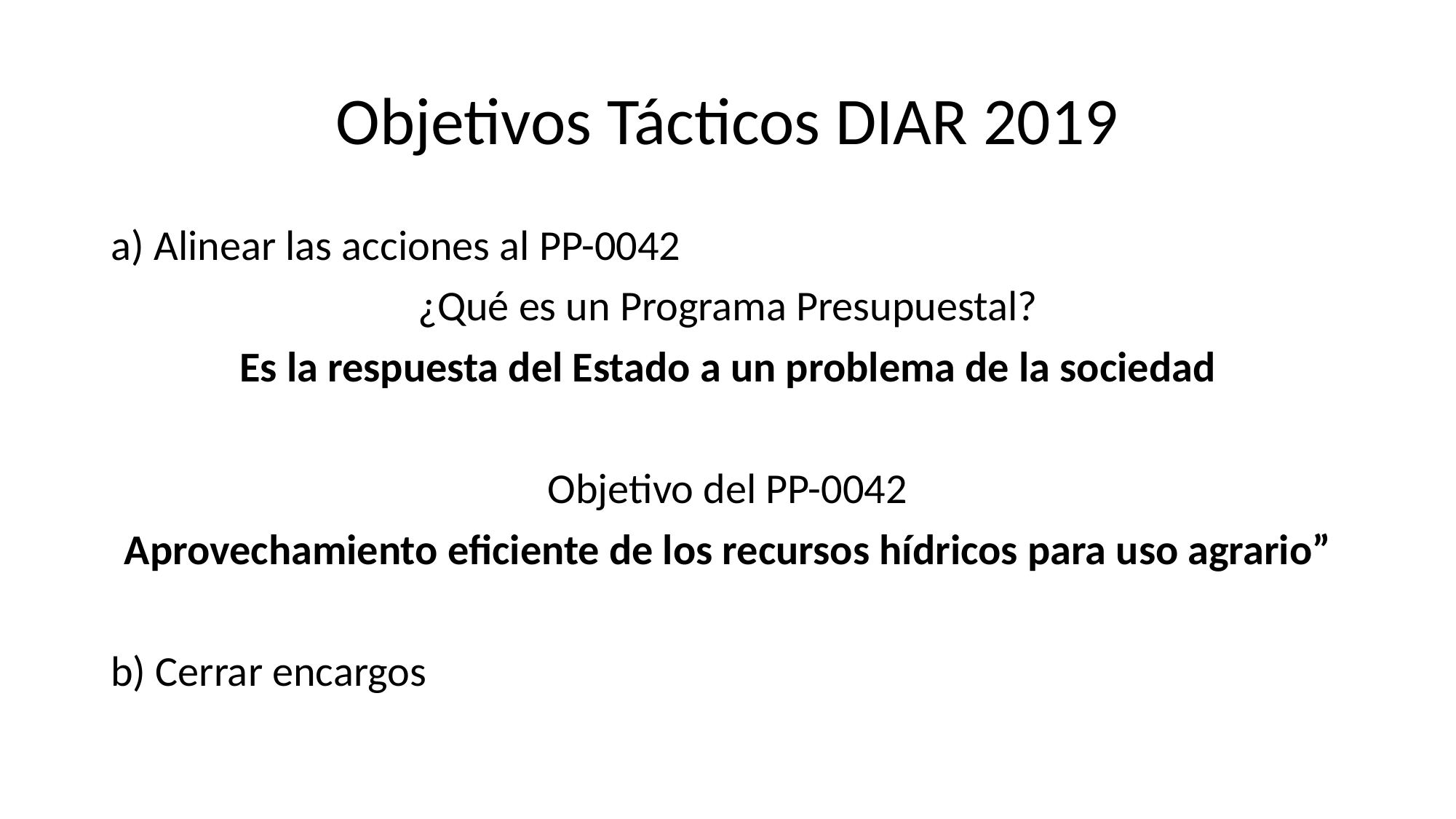

# Objetivos Tácticos DIAR 2019
a) Alinear las acciones al PP-0042
¿Qué es un Programa Presupuestal?
Es la respuesta del Estado a un problema de la sociedad

Objetivo del PP-0042
Aprovechamiento eficiente de los recursos hídricos para uso agrario”

b) Cerrar encargos